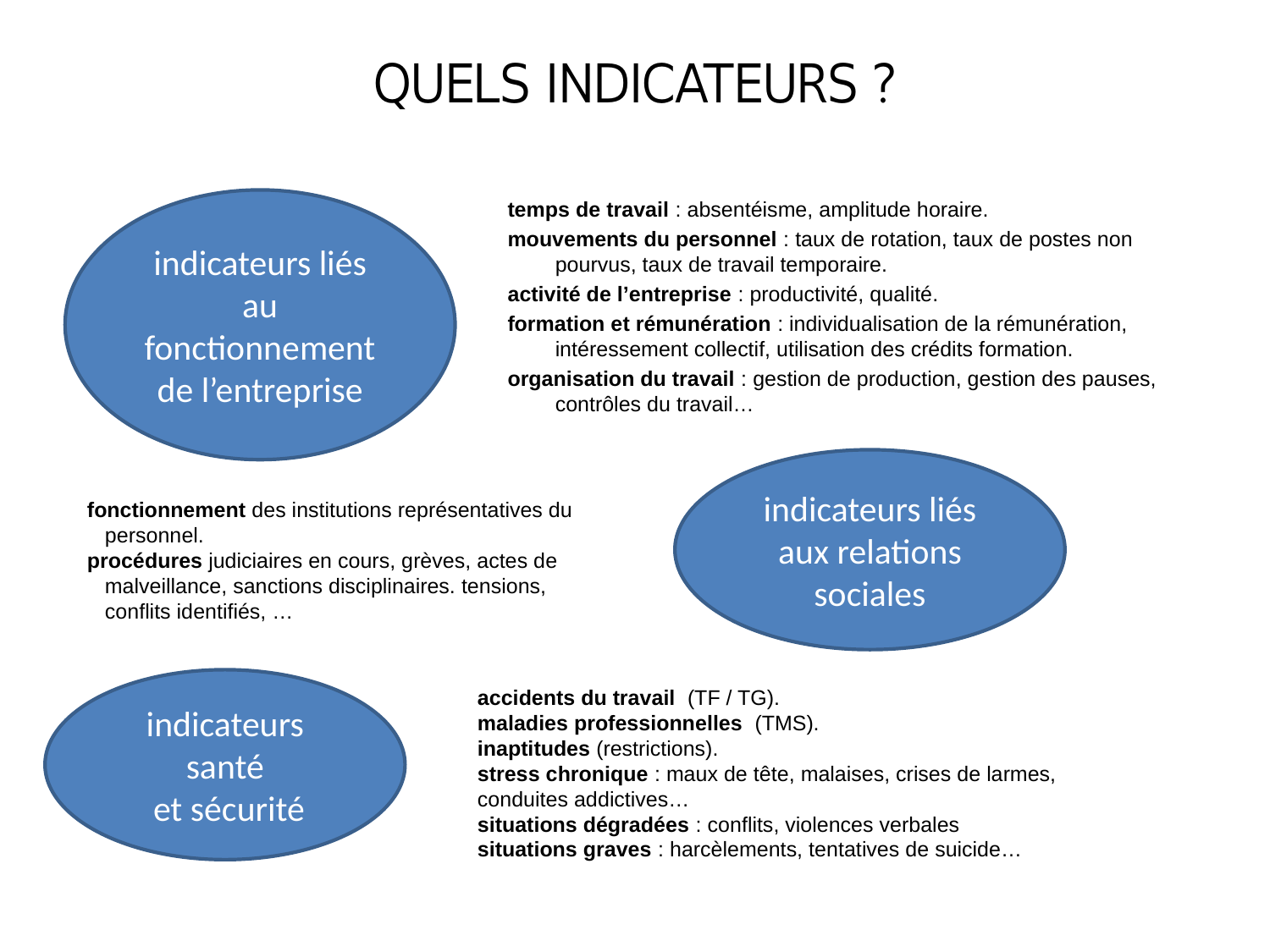

# QUELS indicateurs ?
indicateurs liés au fonctionnement de l’entreprise
temps de travail : absentéisme, amplitude horaire.
mouvements du personnel : taux de rotation, taux de postes non pourvus, taux de travail temporaire.
activité de l’entreprise : productivité, qualité.
formation et rémunération : individualisation de la rémunération, intéressement collectif, utilisation des crédits formation.
organisation du travail : gestion de production, gestion des pauses, contrôles du travail…

indicateurs liés aux relations sociales
     fonctionnement des institutions représentatives du personnel.
     procédures judiciaires en cours, grèves, actes de malveillance, sanctions disciplinaires. tensions, conflits identifiés, …
indicateurs santé
 et sécurité
accidents du travail  (TF / TG).
maladies professionnelles  (TMS).
inaptitudes (restrictions).
stress chronique : maux de tête, malaises, crises de larmes, conduites addictives…
situations dégradées : conflits, violences verbales
situations graves : harcèlements, tentatives de suicide…